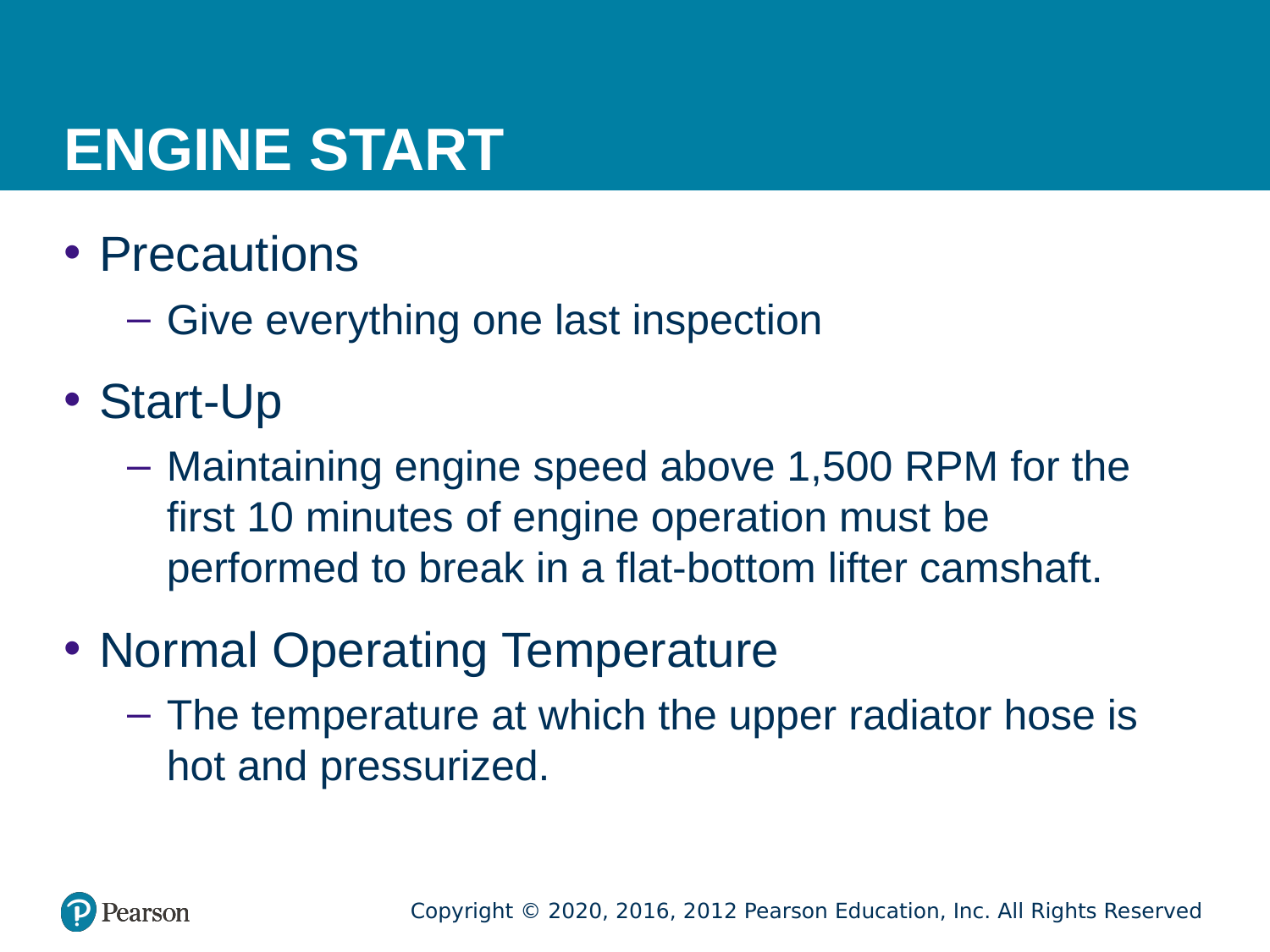

# ENGINE START
Precautions
Give everything one last inspection
Start-Up
Maintaining engine speed above 1,500 RPM for the first 10 minutes of engine operation must be performed to break in a flat-bottom lifter camshaft.
Normal Operating Temperature
The temperature at which the upper radiator hose is hot and pressurized.